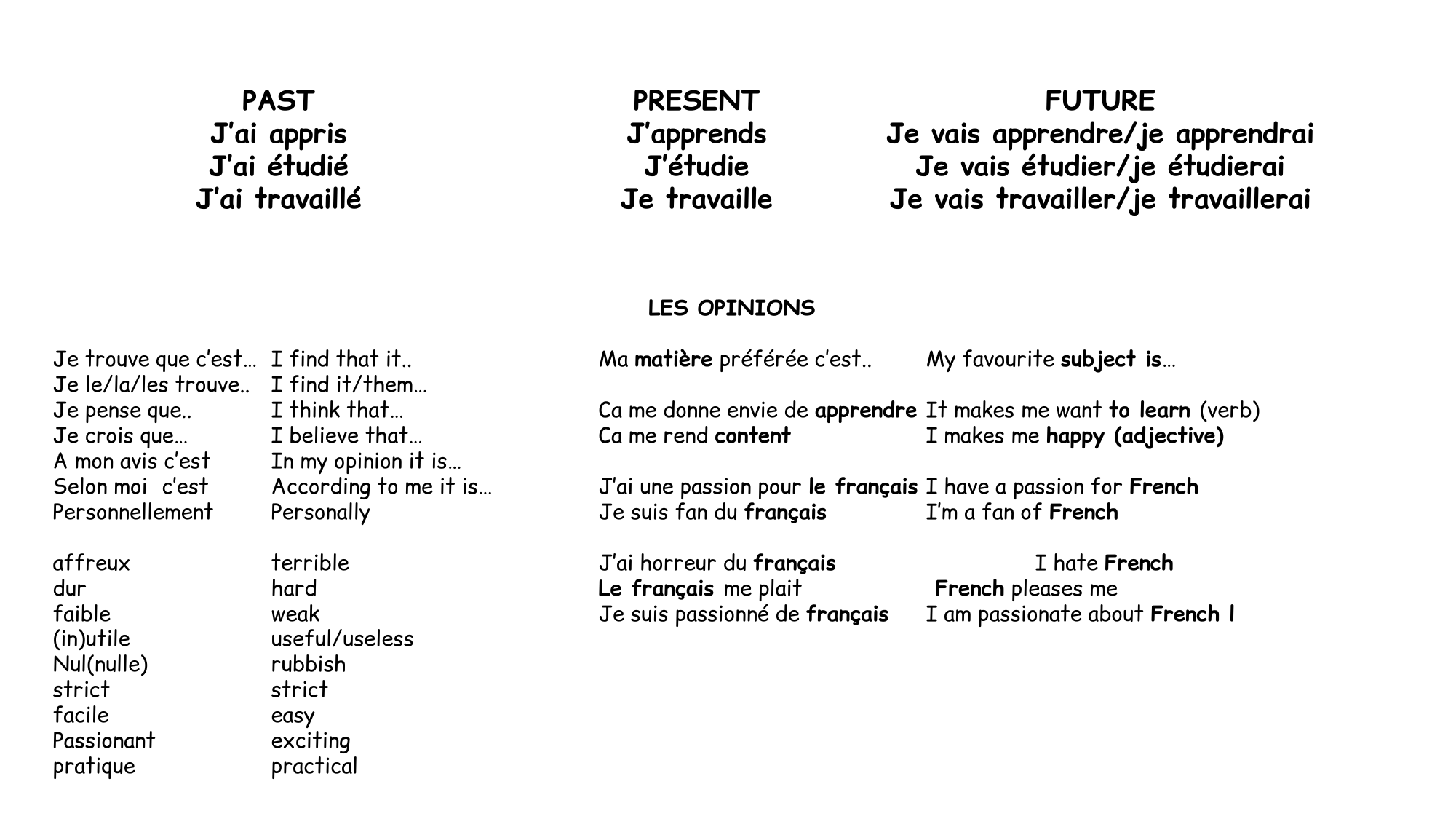

PAST
J’ai appris
J’ai étudié
J’ai travaillé

PRESENT
J’apprends
J’étudie
Je travaille
FUTURE
Je vais apprendre/je apprendrai
Je vais étudier/je étudierai
Je vais travailler/je travaillerai

LES OPINIONS

Je trouve que c’est…	I find that it..		Ma matière préférée c’est..	My favourite subject is…
Je le/la/les trouve..	I find it/them…
Je pense que..	I think that…		Ca me donne envie de apprendre	It makes me want to learn (verb)
Je crois que…	I believe that…		Ca me rend content		I makes me happy (adjective)
A mon avis c’est	In my opinion it is…
Selon moi	c’est	According to me it is…	J’ai une passion pour le français	I have a passion for French
Personnellement	Personally			Je suis fan du français 	I’m a fan of French

affreux		terrible			J’ai horreur du français		I hate French
dur		hard			Le français me plait		 French pleases me
faible		weak 			Je suis passionné de français 	I am passionate about French l
(in)utile		useful/useless
Nul(nulle)		rubbish
strict		strict
facile		easy
Passionant		exciting
pratique		practical